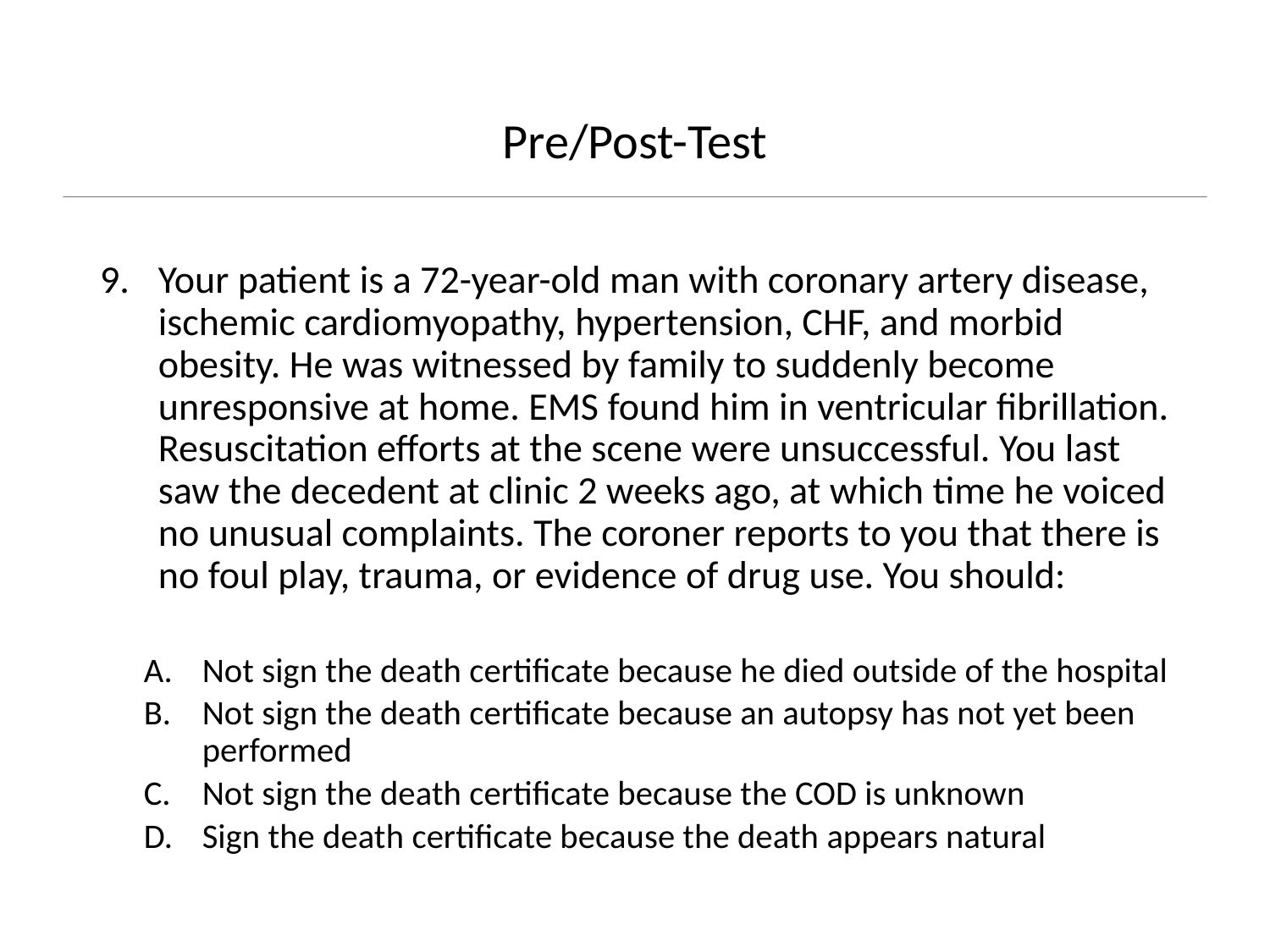

# Pre/Post-Test
Your patient is a 72-year-old man with coronary artery disease, ischemic cardiomyopathy, hypertension, CHF, and morbid obesity. He was witnessed by family to suddenly become unresponsive at home. EMS found him in ventricular fibrillation. Resuscitation efforts at the scene were unsuccessful. You last saw the decedent at clinic 2 weeks ago, at which time he voiced no unusual complaints. The coroner reports to you that there is no foul play, trauma, or evidence of drug use. You should:

Not sign the death certificate because he died outside of the hospital
Not sign the death certificate because an autopsy has not yet been performed
Not sign the death certificate because the COD is unknown
Sign the death certificate because the death appears natural